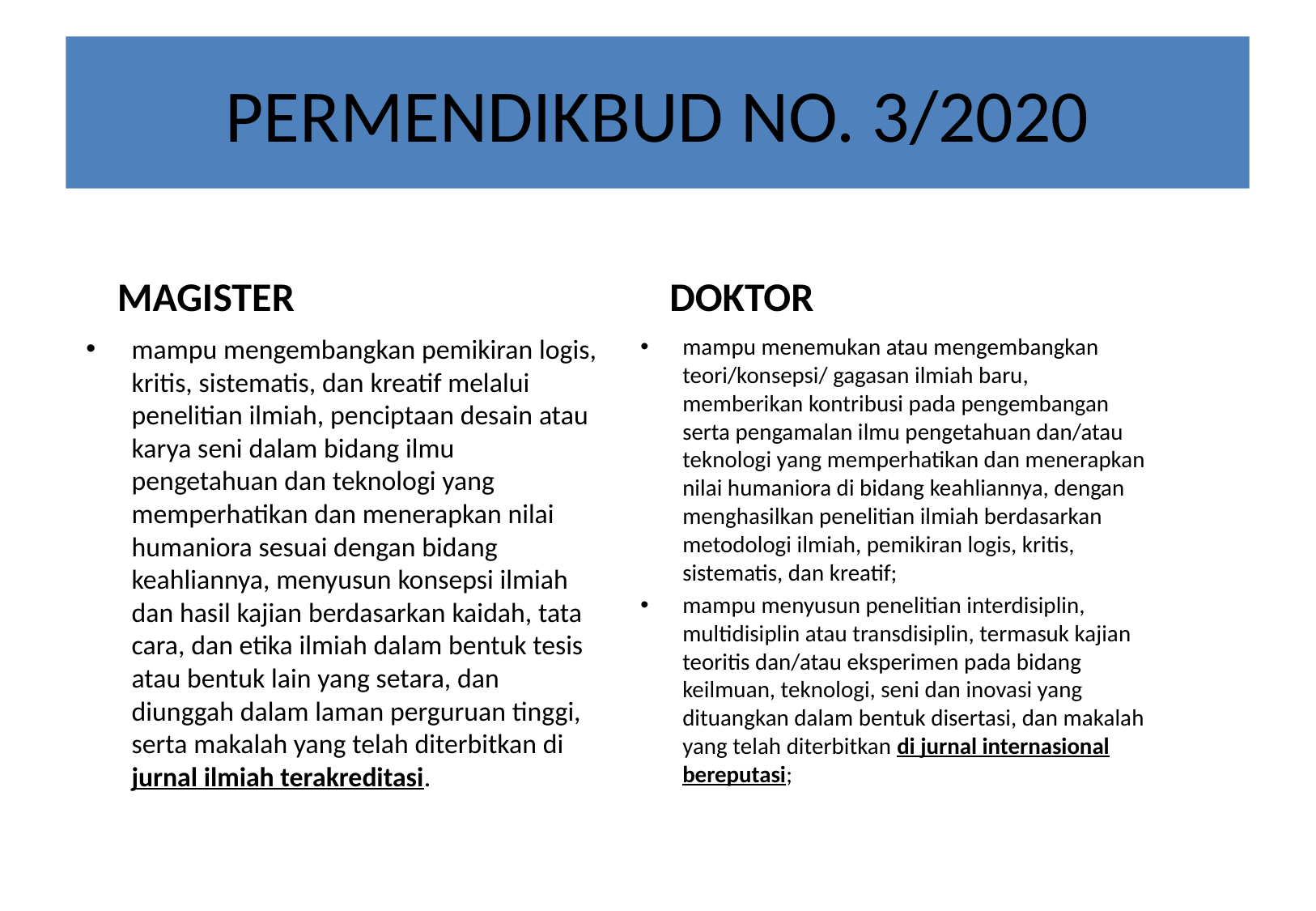

# PERMENDIKBUD NO. 3/2020
MAGISTER
DOKTOR
mampu mengembangkan pemikiran logis, kritis, sistematis, dan kreatif melalui penelitian ilmiah, penciptaan desain atau karya seni dalam bidang ilmu pengetahuan dan teknologi yang memperhatikan dan menerapkan nilai humaniora sesuai dengan bidang keahliannya, menyusun konsepsi ilmiah dan hasil kajian berdasarkan kaidah, tata cara, dan etika ilmiah dalam bentuk tesis atau bentuk lain yang setara, dan diunggah dalam laman perguruan tinggi, serta makalah yang telah diterbitkan di jurnal ilmiah terakreditasi.
mampu menemukan atau mengembangkan teori/konsepsi/ gagasan ilmiah baru, memberikan kontribusi pada pengembangan serta pengamalan ilmu pengetahuan dan/atau teknologi yang memperhatikan dan menerapkan nilai humaniora di bidang keahliannya, dengan menghasilkan penelitian ilmiah berdasarkan metodologi ilmiah, pemikiran logis, kritis, sistematis, dan kreatif;
mampu menyusun penelitian interdisiplin, multidisiplin atau transdisiplin, termasuk kajian teoritis dan/atau eksperimen pada bidang keilmuan, teknologi, seni dan inovasi yang dituangkan dalam bentuk disertasi, dan makalah yang telah diterbitkan di jurnal internasional bereputasi;